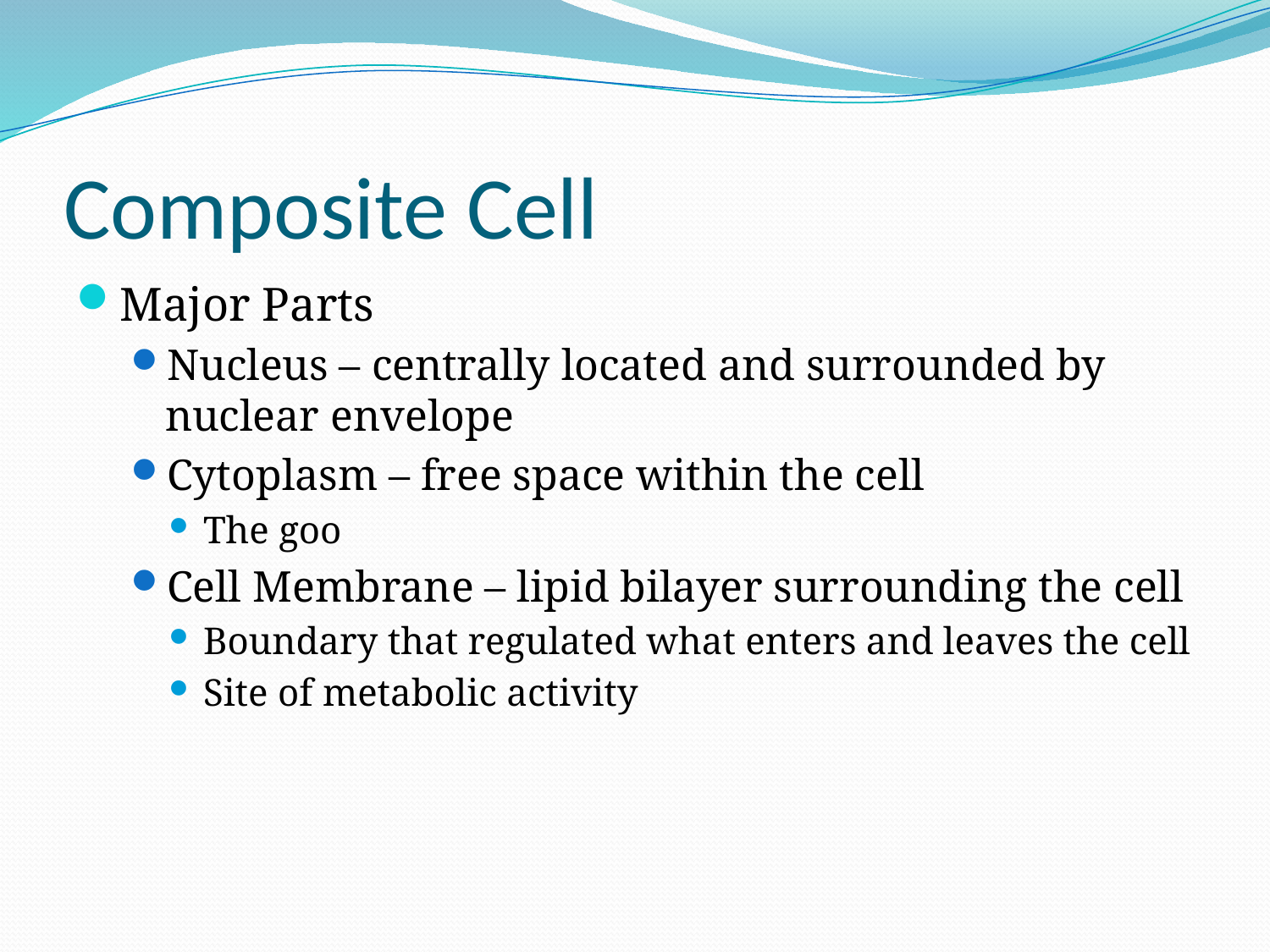

# Composite Cell
Major Parts
Nucleus – centrally located and surrounded by nuclear envelope
Cytoplasm – free space within the cell
The goo
Cell Membrane – lipid bilayer surrounding the cell
Boundary that regulated what enters and leaves the cell
Site of metabolic activity